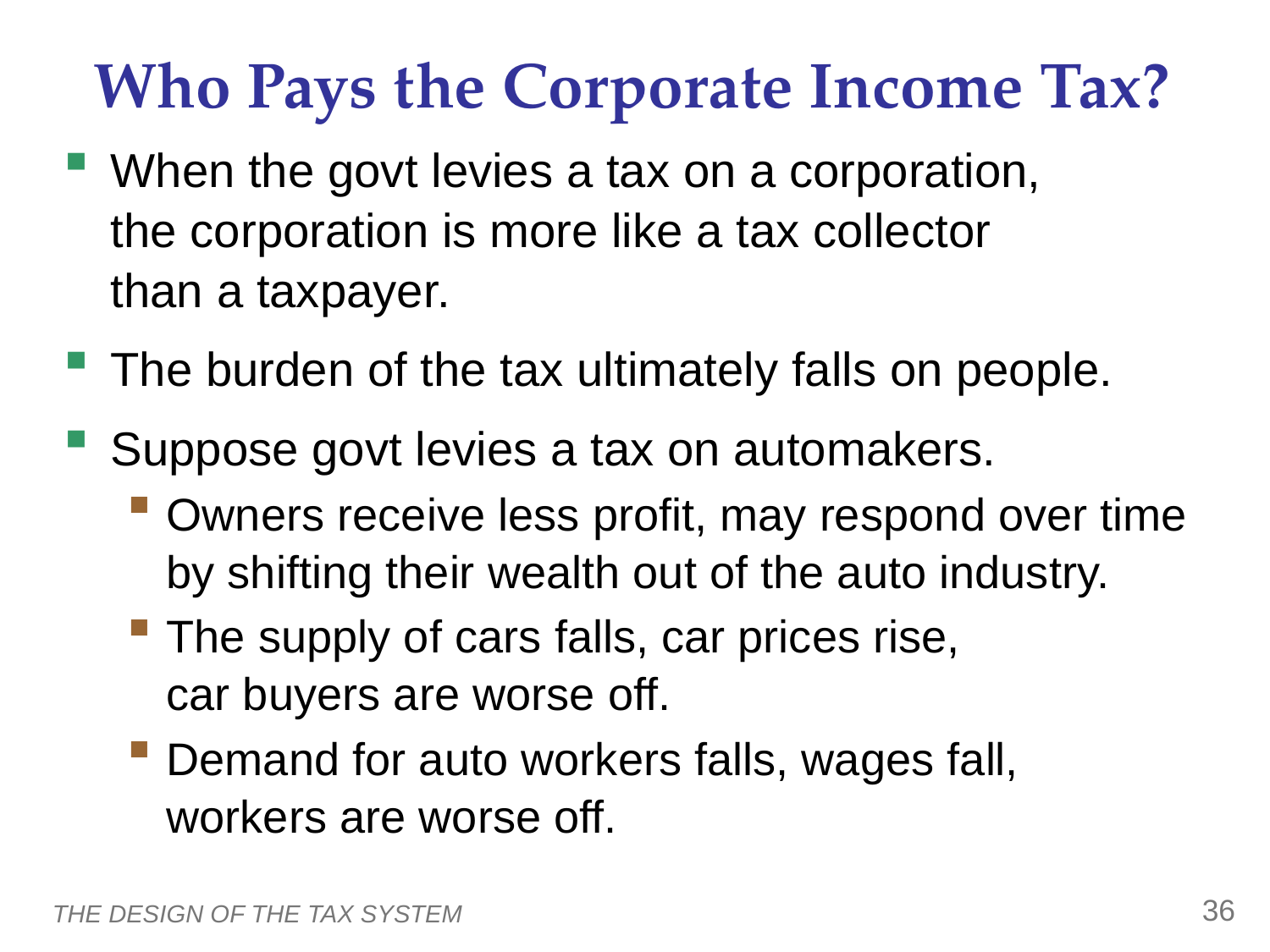

Who Pays the Corporate Income Tax?
0
When the govt levies a tax on a corporation,
the corporation is more like a tax collector
than a taxpayer.
The burden of the tax ultimately falls on people.
Suppose govt levies a tax on automakers.
Owners receive less profit, may respond over time by shifting their wealth out of the auto industry.
The supply of cars falls, car prices rise,
car buyers are worse off.
Demand for auto workers falls, wages fall,
workers are worse off.
36
THE DESIGN OF THE TAX SYSTEM